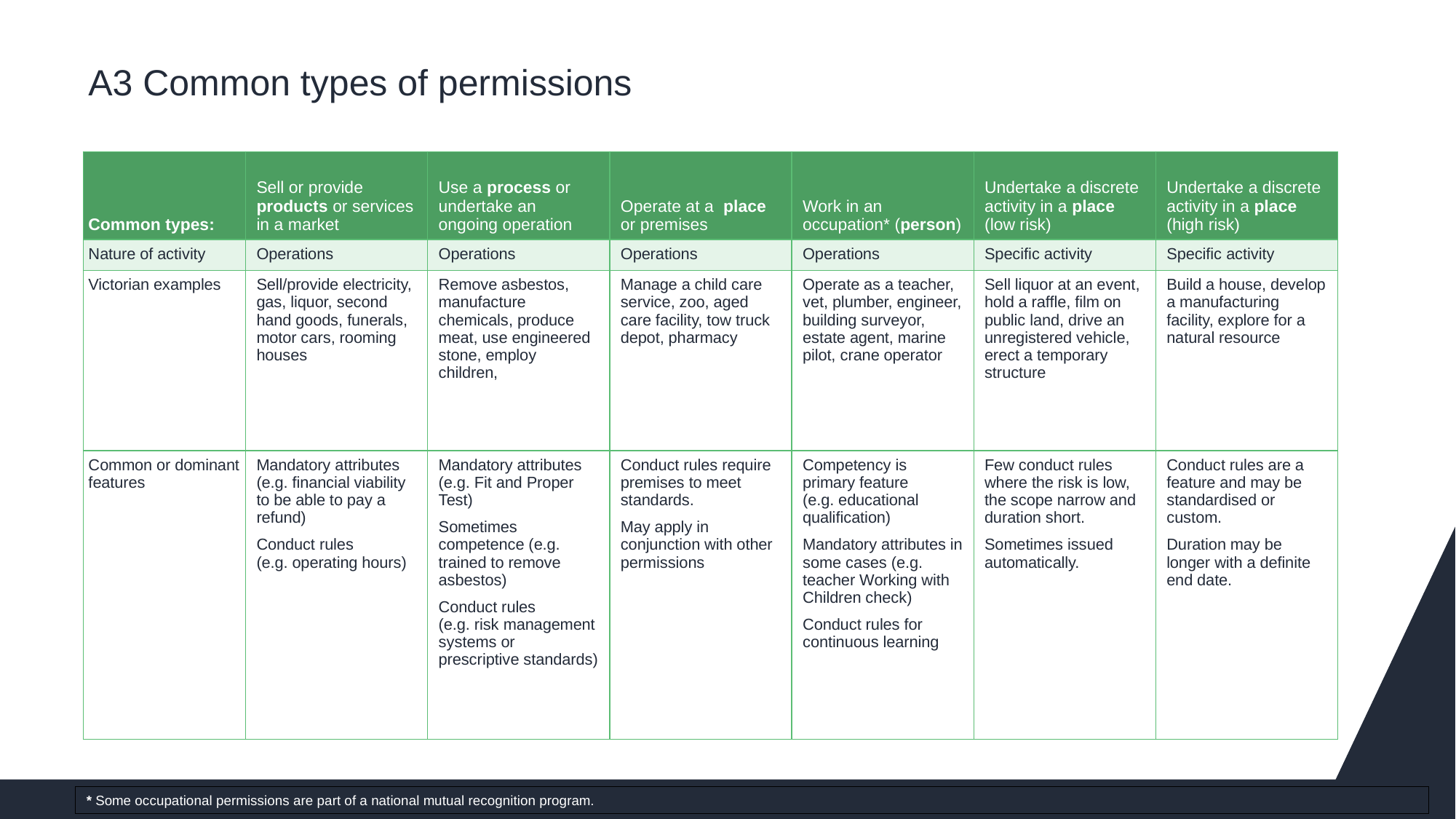

# A3 Common types of permissions
| Common types: | Sell or provide products or services in a market | Use a process or undertake an ongoing operation | Operate at a place or premises | Work in an occupation\* (person) | Undertake a discrete activity in a place (low risk) | Undertake a discrete activity in a place (high risk) |
| --- | --- | --- | --- | --- | --- | --- |
| Nature of activity | Operations | Operations | Operations | Operations | Specific activity | Specific activity |
| Victorian examples | Sell/provide electricity, gas, liquor, second hand goods, funerals, motor cars, rooming houses | Remove asbestos, manufacture chemicals, produce meat, use engineered stone, employ children, | Manage a child care service, zoo, aged care facility, tow truck depot, pharmacy | Operate as a teacher, vet, plumber, engineer, building surveyor, estate agent, marine pilot, crane operator | Sell liquor at an event, hold a raffle, film on public land, drive an unregistered vehicle, erect a temporary structure | Build a house, develop a manufacturing facility, explore for a natural resource |
| Common or dominant features | Mandatory attributes (e.g. financial viability to be able to pay a refund) Conduct rules (e.g. operating hours) | Mandatory attributes (e.g. Fit and Proper Test) Sometimes competence (e.g. trained to remove asbestos) Conduct rules (e.g. risk management systems or prescriptive standards) | Conduct rules require premises to meet standards. May apply in conjunction with other permissions | Competency is primary feature (e.g. educational qualification) Mandatory attributes in some cases (e.g. teacher Working with Children check) Conduct rules for continuous learning | Few conduct rules where the risk is low, the scope narrow and duration short. Sometimes issued automatically. | Conduct rules are a feature and may be standardised or custom. Duration may be longer with a definite end date. |

* Some occupational permissions are part of a national mutual recognition program.